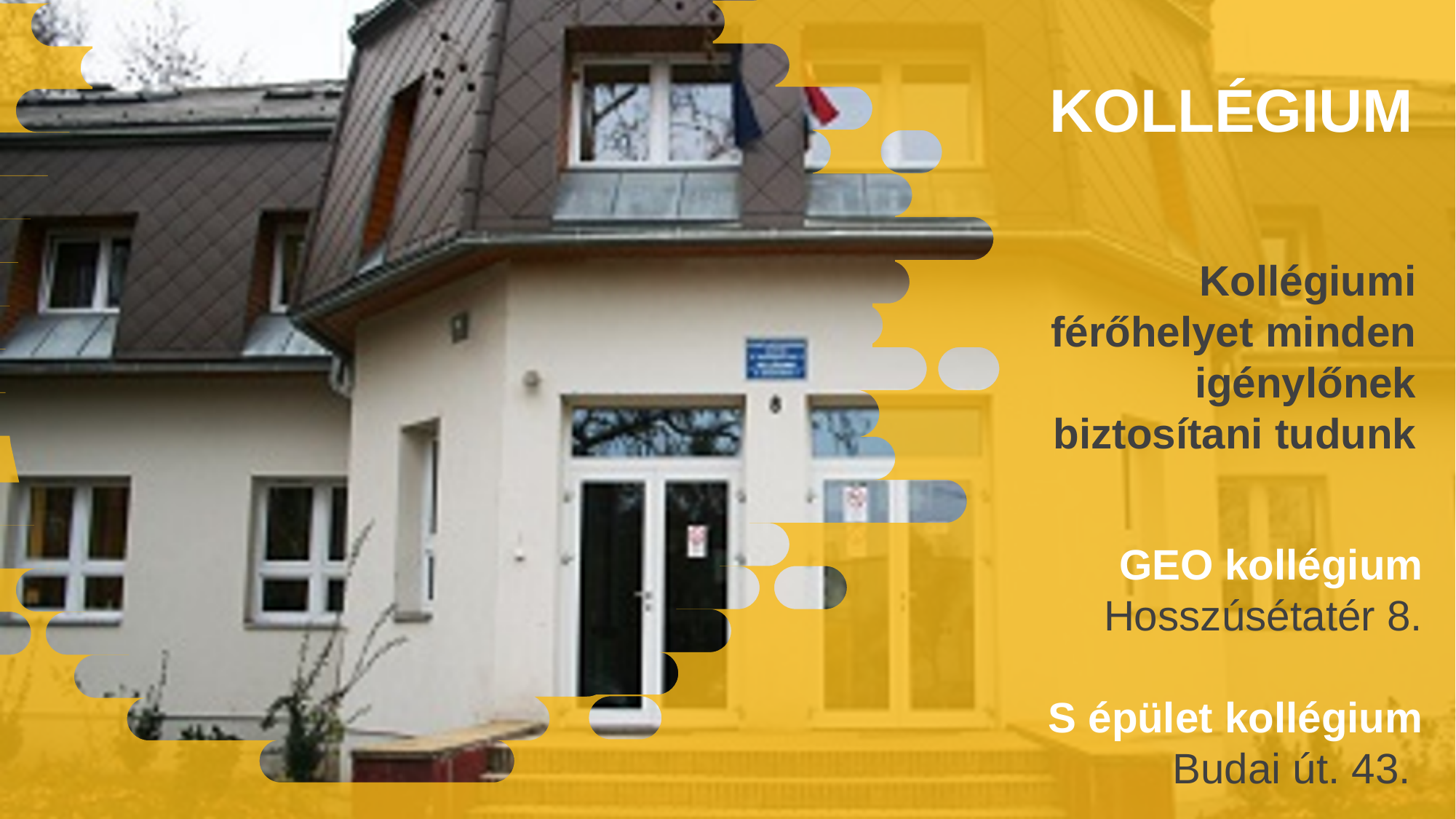

KOLLÉGIUM
Kollégiumi férőhelyet minden igénylőnek biztosítani tudunk
GEO kollégium Hosszúsétatér 8.

S épület kollégium
Budai út. 43.